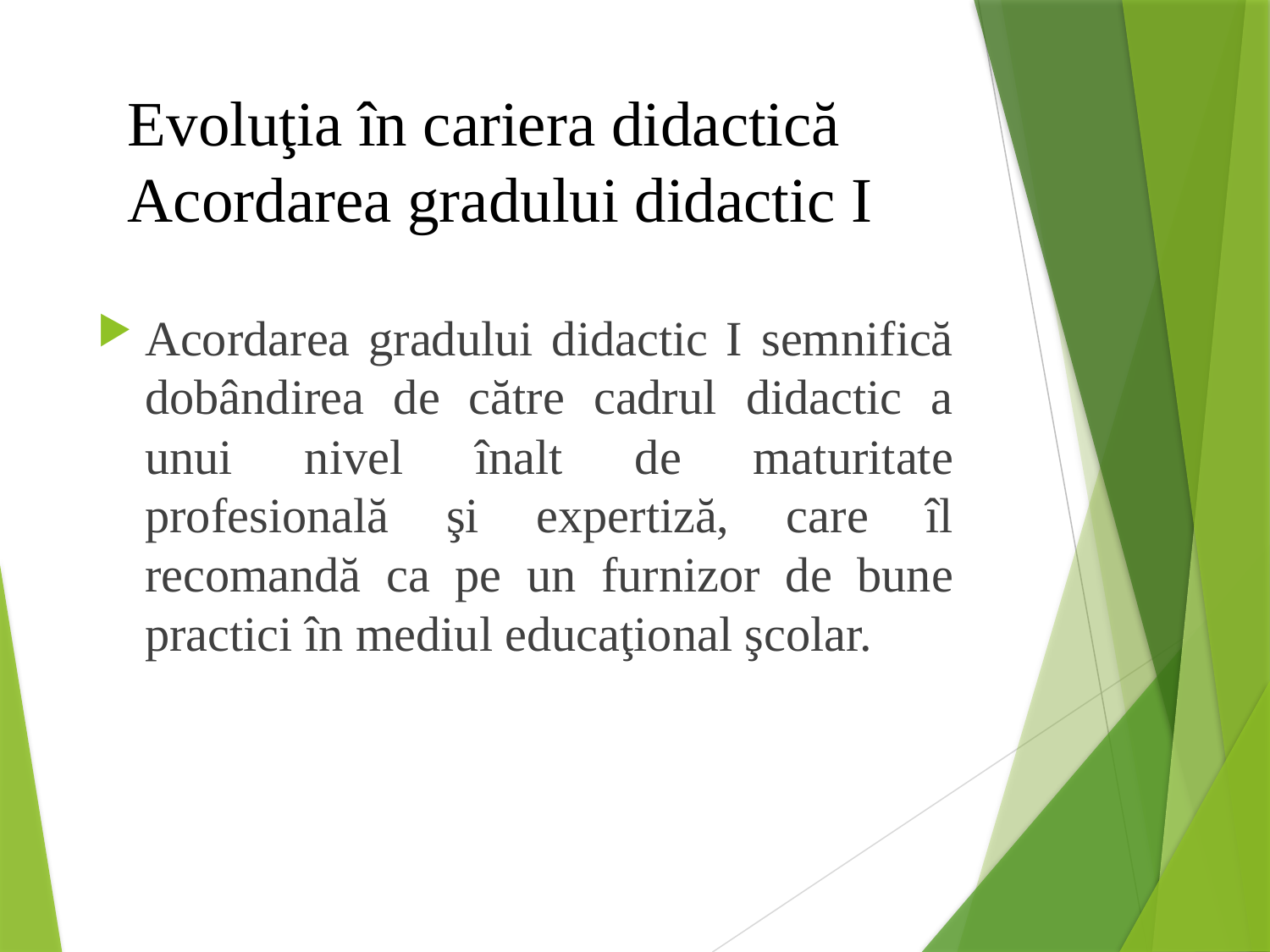

# Evoluţia în cariera didactică Acordarea gradului didactic I
Acordarea gradului didactic I semnifică dobândirea de către cadrul didactic a unui nivel înalt de maturitate profesională şi expertiză, care îl recomandă ca pe un furnizor de bune practici în mediul educaţional şcolar.